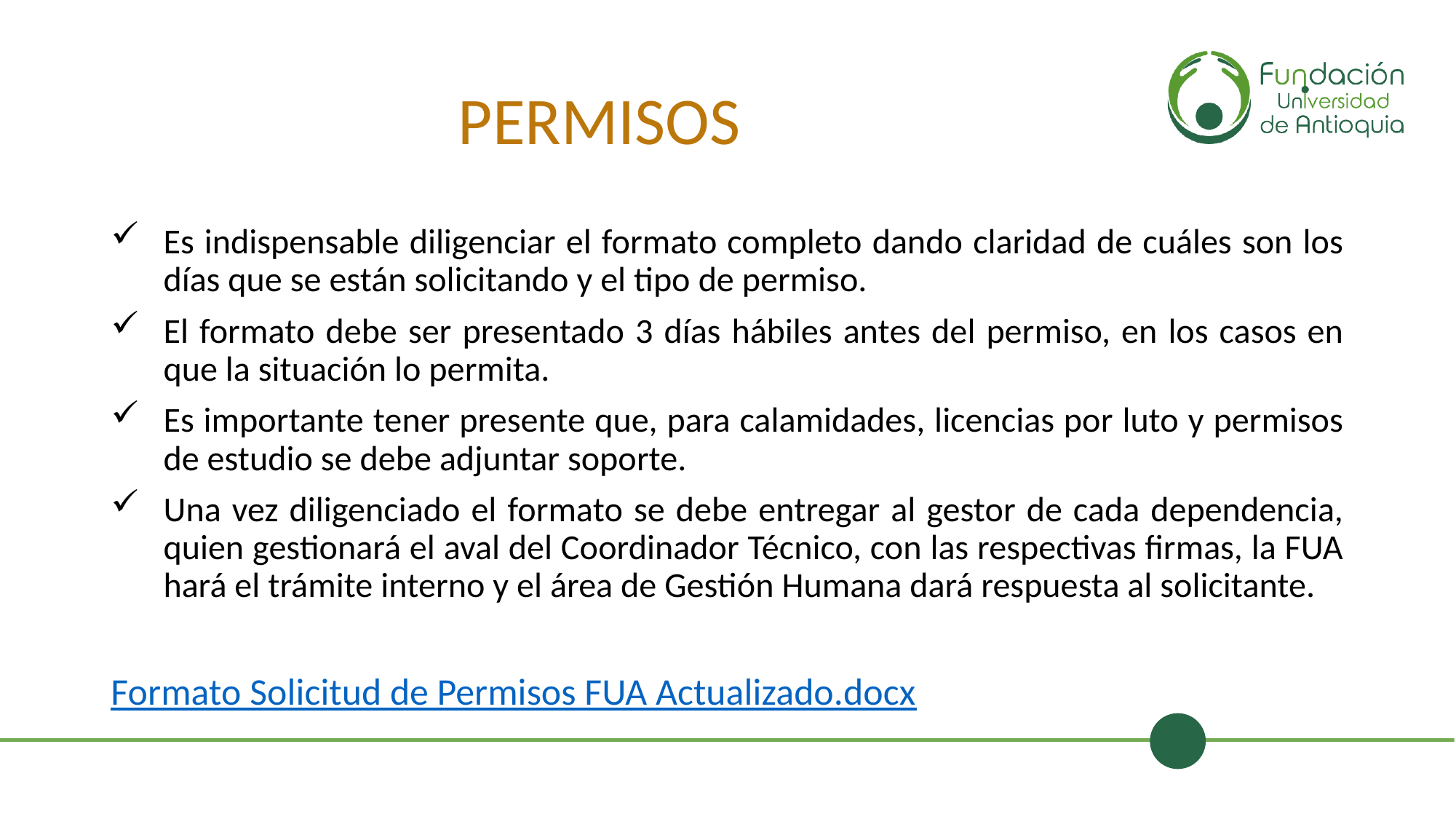

# PERMISOS
Es indispensable diligenciar el formato completo dando claridad de cuáles son los días que se están solicitando y el tipo de permiso.
El formato debe ser presentado 3 días hábiles antes del permiso, en los casos en que la situación lo permita.
Es importante tener presente que, para calamidades, licencias por luto y permisos de estudio se debe adjuntar soporte.
Una vez diligenciado el formato se debe entregar al gestor de cada dependencia, quien gestionará el aval del Coordinador Técnico, con las respectivas firmas, la FUA hará el trámite interno y el área de Gestión Humana dará respuesta al solicitante.

Formato Solicitud de Permisos FUA Actualizado.docx